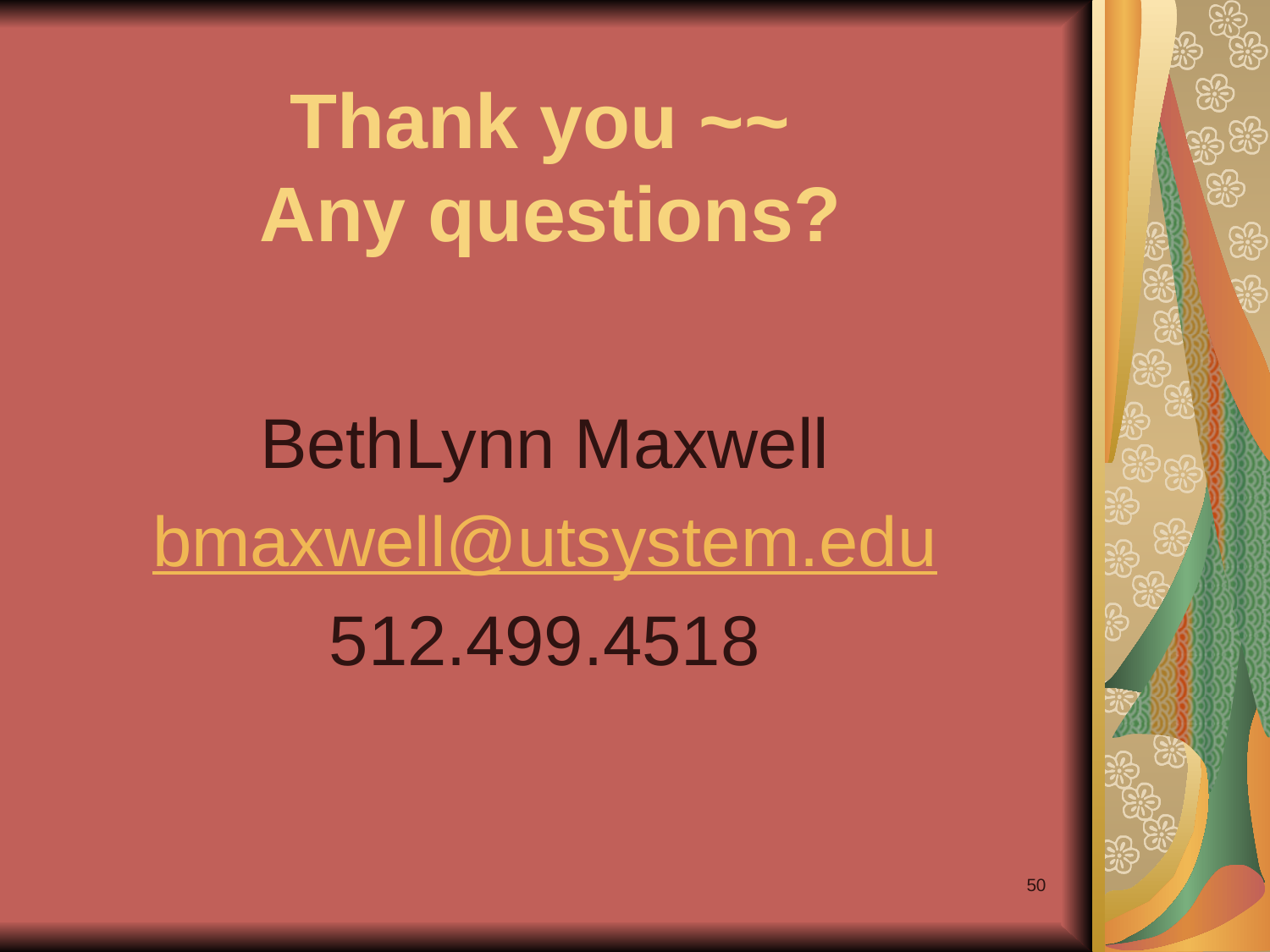

# Thank you ~~ Any questions?
BethLynn Maxwell
bmaxwell@utsystem.edu
512.499.4518

50